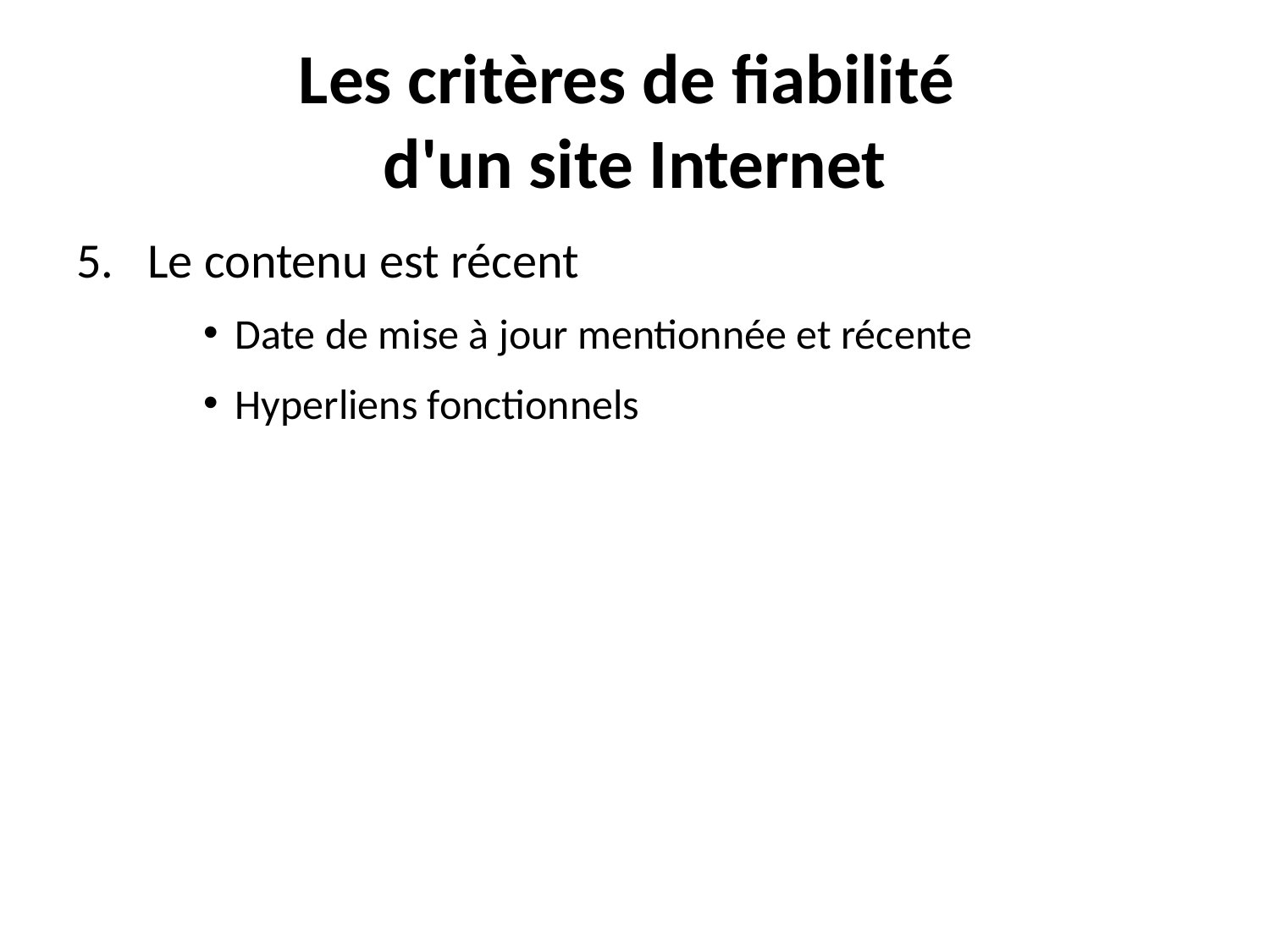

# Les critères de fiabilité d'un site Internet
Le contenu est récent
Date de mise à jour mentionnée et récente
Hyperliens fonctionnels